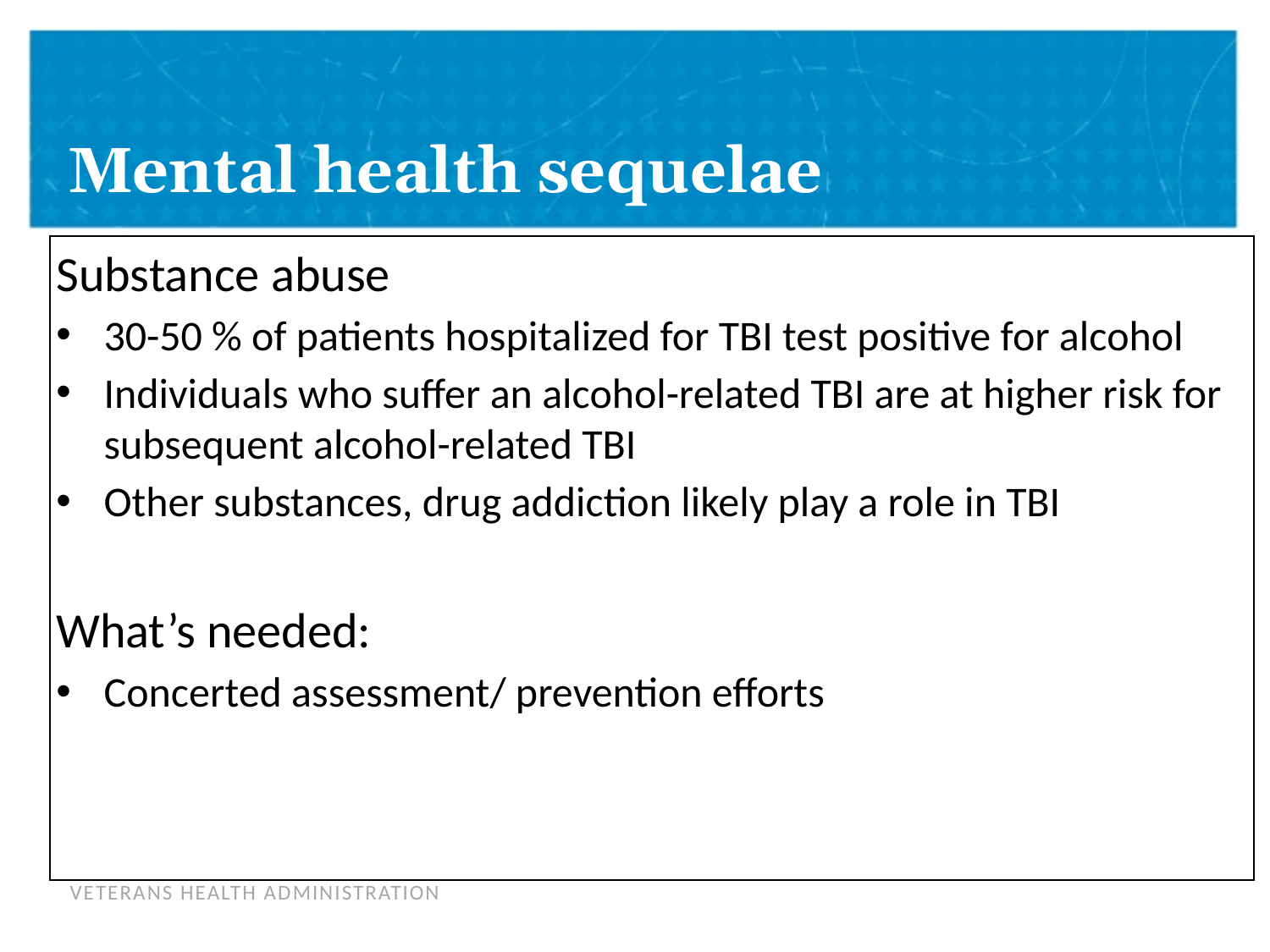

# Mental health sequelae
Substance abuse
30-50 % of patients hospitalized for TBI test positive for alcohol
Individuals who suffer an alcohol-related TBI are at higher risk for subsequent alcohol-related TBI
Other substances, drug addiction likely play a role in TBI

What’s needed:
Concerted assessment/ prevention efforts